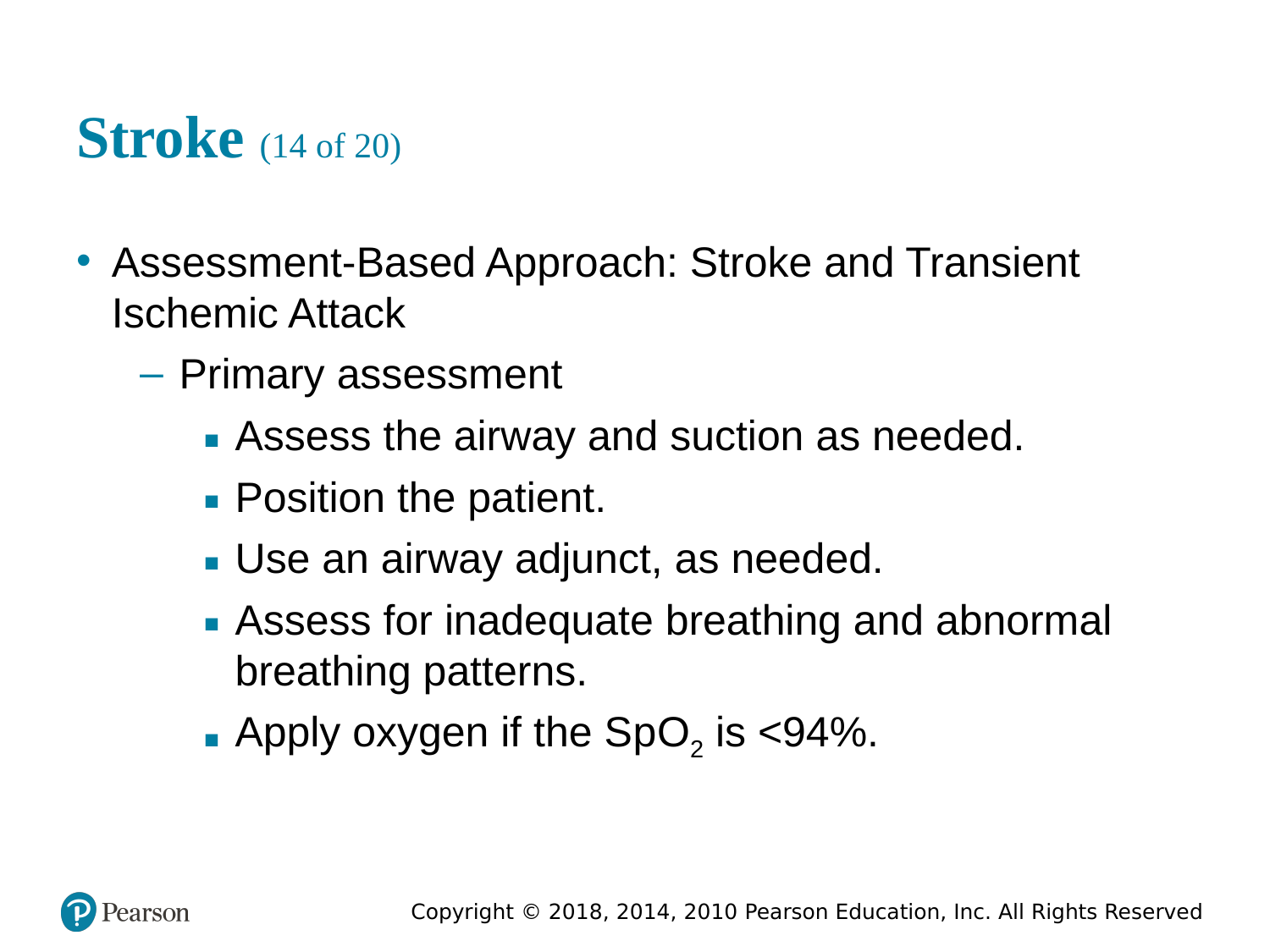

# Stroke (14 of 20)
Assessment-Based Approach: Stroke and Transient Ischemic Attack
Primary assessment
Assess the airway and suction as needed.
Position the patient.
Use an airway adjunct, as needed.
Assess for inadequate breathing and abnormal breathing patterns.
Apply oxygen if the S p O2 is <94%.